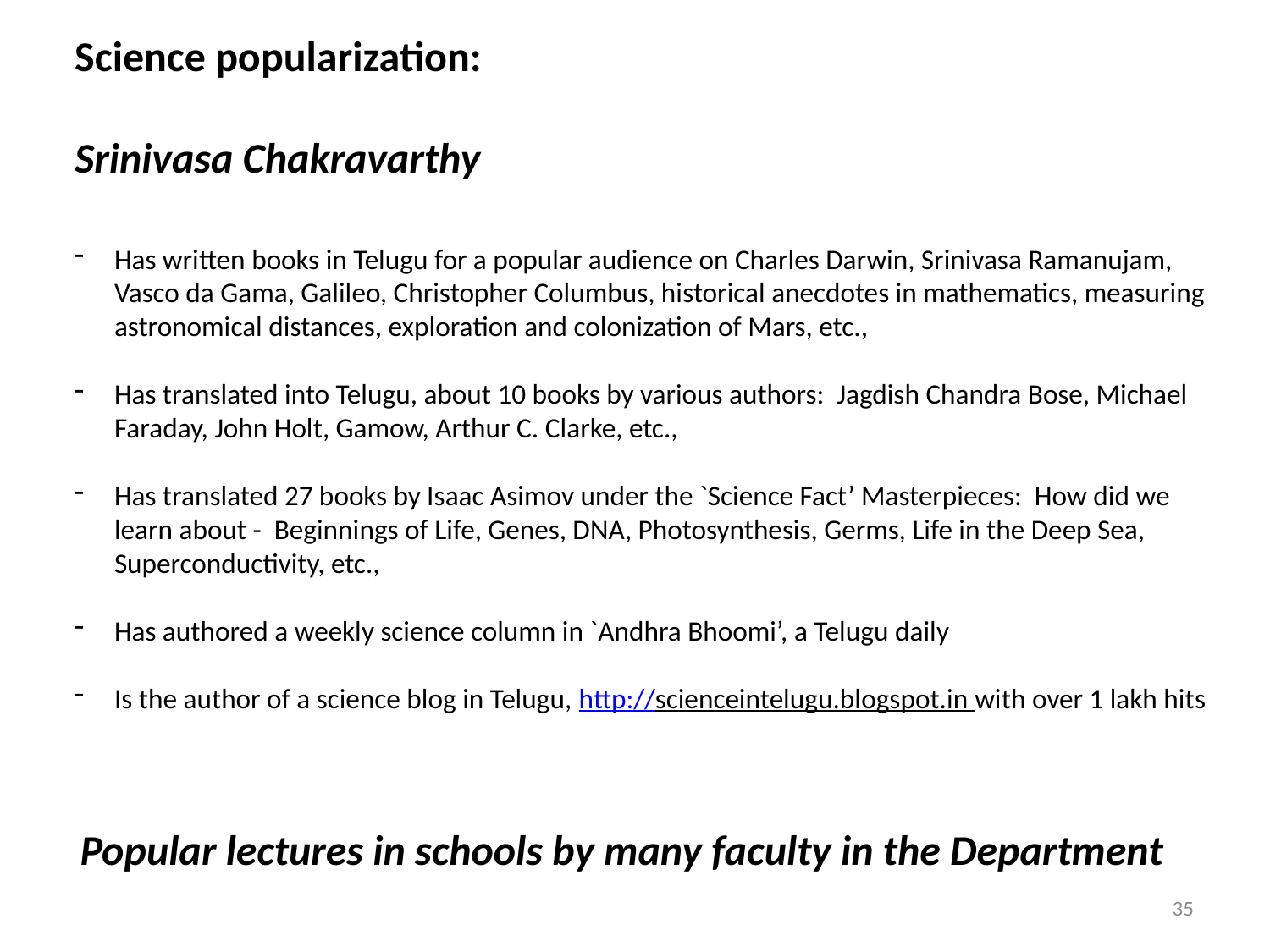

Science popularization:

Srinivasa Chakravarthy

Has written books in Telugu for a popular audience on Charles Darwin, Srinivasa Ramanujam, Vasco da Gama, Galileo, Christopher Columbus, historical anecdotes in mathematics, measuring astronomical distances, exploration and colonization of Mars, etc.,
Has translated into Telugu, about 10 books by various authors:  Jagdish Chandra Bose, Michael Faraday, John Holt, Gamow, Arthur C. Clarke, etc.,
Has translated 27 books by Isaac Asimov under the `Science Fact’ Masterpieces:  How did we learn about -  Beginnings of Life, Genes, DNA, Photosynthesis, Germs, Life in the Deep Sea, Superconductivity, etc.,
Has authored a weekly science column in `Andhra Bhoomi’, a Telugu daily
Is the author of a science blog in Telugu, http://scienceintelugu.blogspot.in with over 1 lakh hits
Popular lectures in schools by many faculty in the Department
35